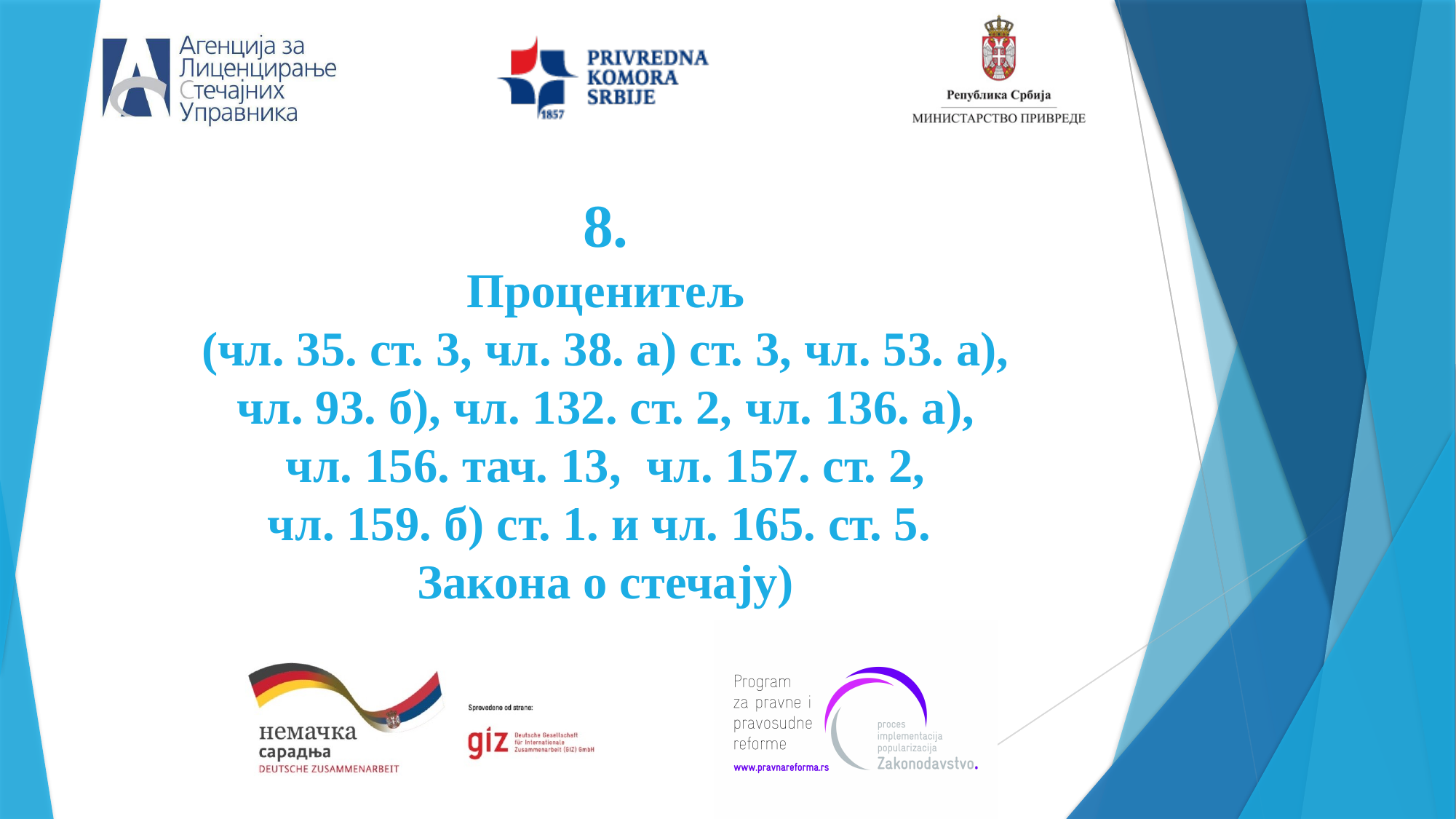

# 8. Проценитељ (чл. 35. ст. 3, чл. 38. а) ст. 3, чл. 53. а), чл. 93. б), чл. 132. ст. 2, чл. 136. а), чл. 156. тач. 13,  чл. 157. ст. 2, чл. 159. б) ст. 1. и чл. 165. ст. 5. Закона о стечају)